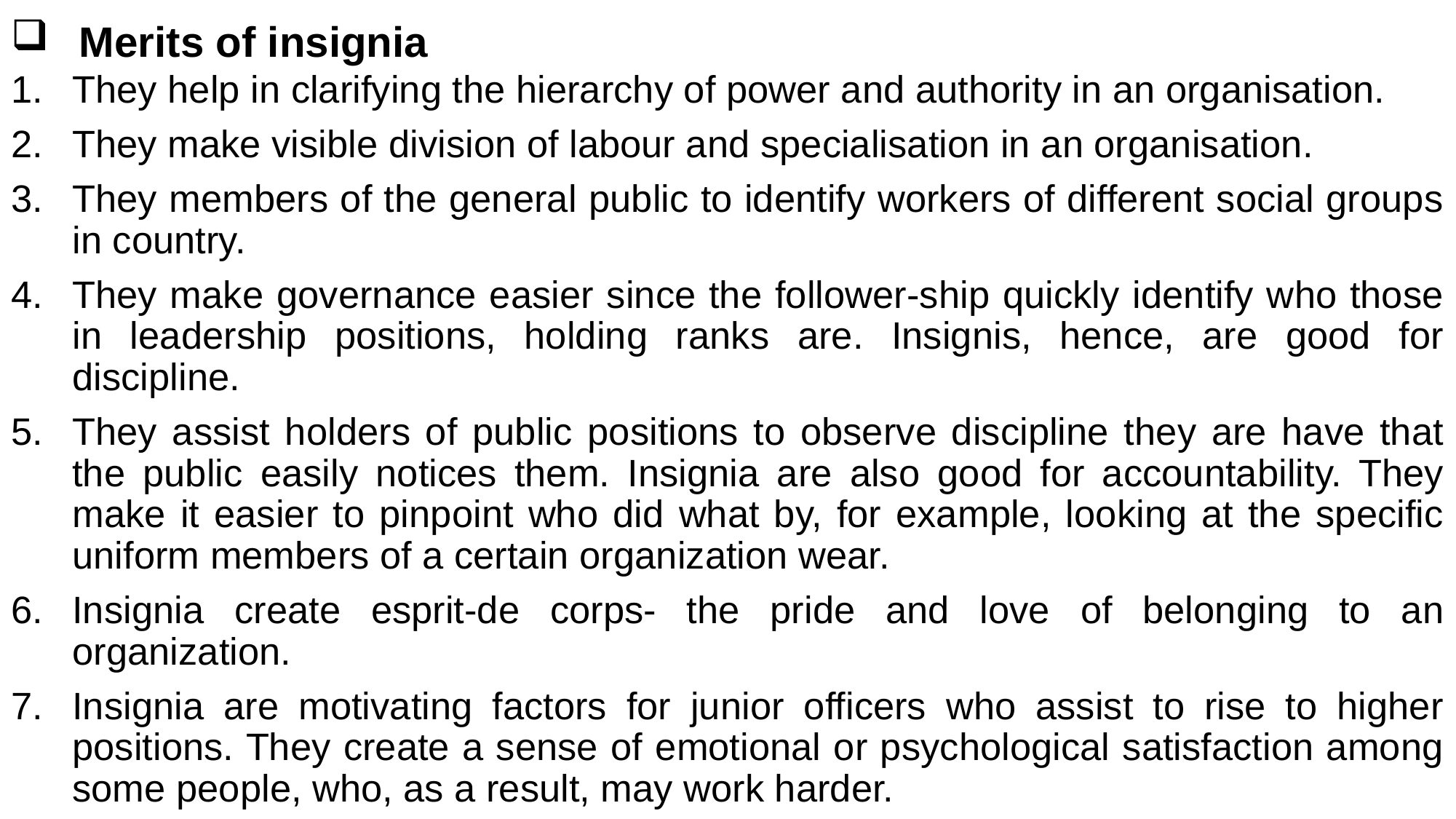

# Merits of insignia
They help in clarifying the hierarchy of power and authority in an organisation.
They make visible division of labour and specialisation in an organisation.
They members of the general public to identify workers of different social groups in country.
They make governance easier since the follower-ship quickly identify who those in leadership positions, holding ranks are. Insignis, hence, are good for discipline.
They assist holders of public positions to observe discipline they are have that the public easily notices them. Insignia are also good for accountability. They make it easier to pinpoint who did what by, for example, looking at the specific uniform members of a certain organization wear.
Insignia create esprit-de corps- the pride and love of belonging to an organization.
Insignia are motivating factors for junior officers who assist to rise to higher positions. They create a sense of emotional or psychological satisfaction among some people, who, as a result, may work harder.